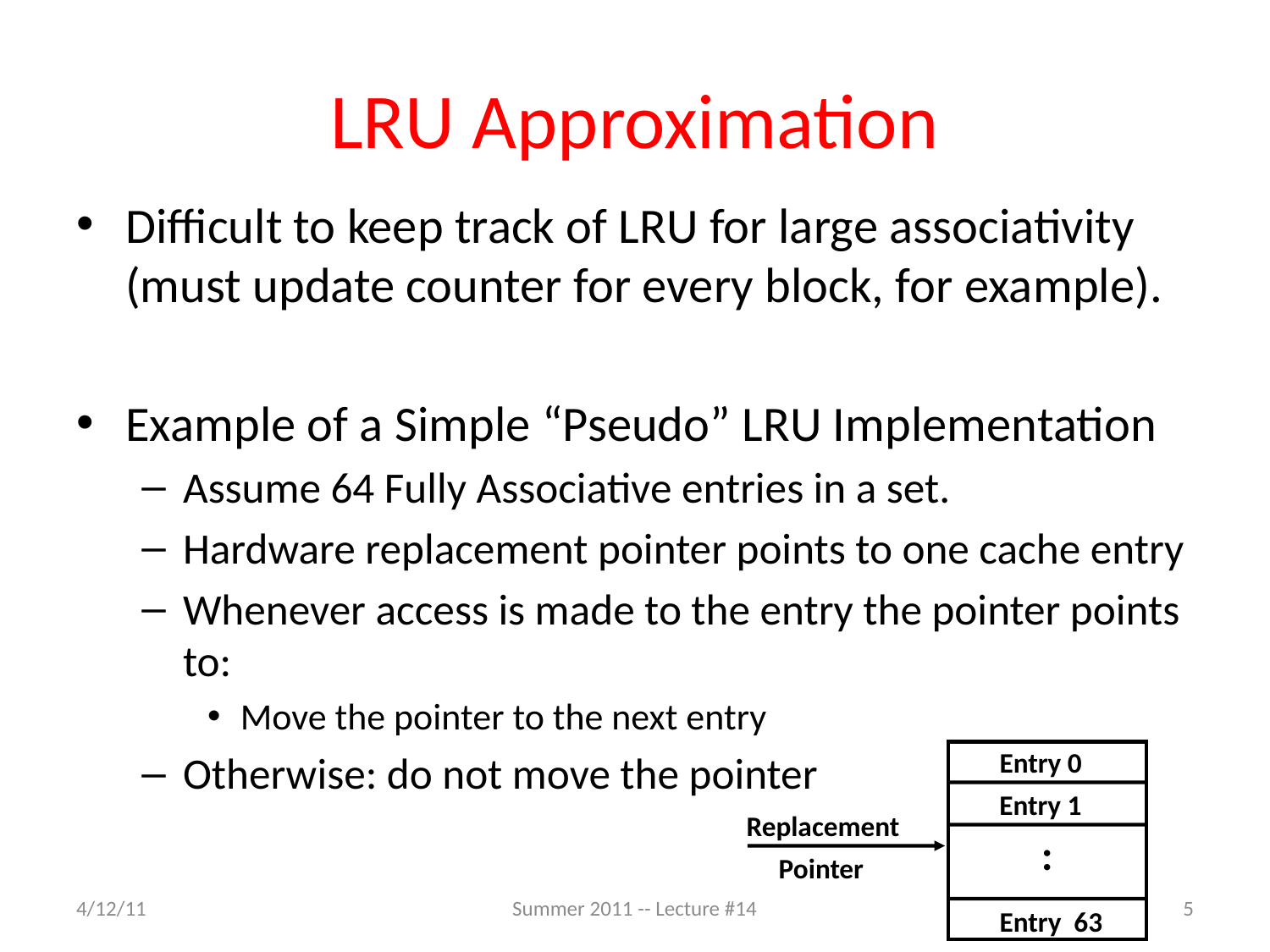

# LRU Approximation
Difficult to keep track of LRU for large associativity (must update counter for every block, for example).

Example of a Simple “Pseudo” LRU Implementation
Assume 64 Fully Associative entries in a set.
Hardware replacement pointer points to one cache entry
Whenever access is made to the entry the pointer points to:
Move the pointer to the next entry
Otherwise: do not move the pointer
Entry 0

Entry 1

Replacement
:

Pointer

Entry  63

4/12/11
Summer 2011 -- Lecture #14
5